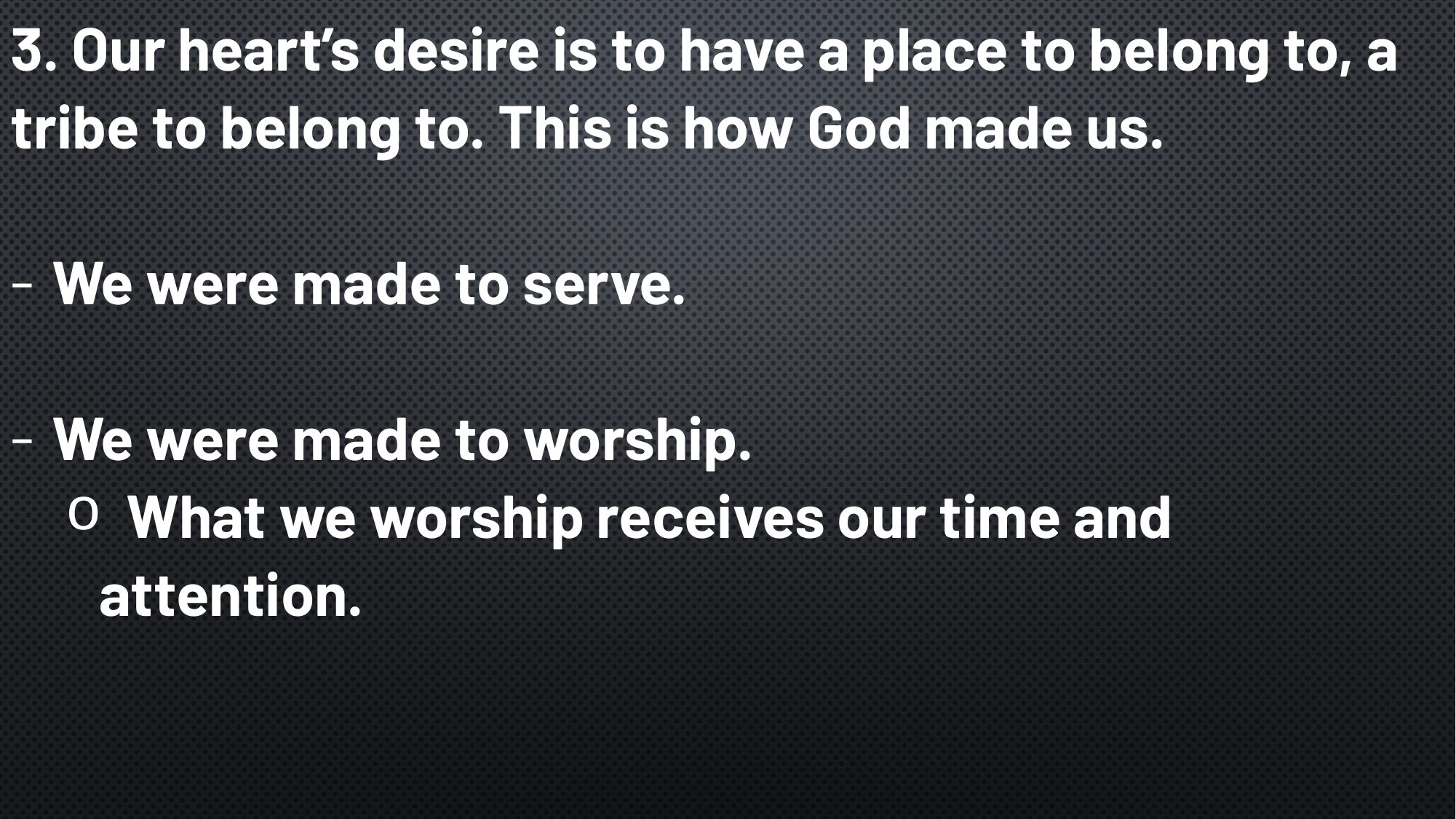

3. Our heart’s desire is to have a place to belong to, a tribe to belong to. This is how God made us.

We were made to serve.

We were made to worship.
  What we worship receives our time and attention.